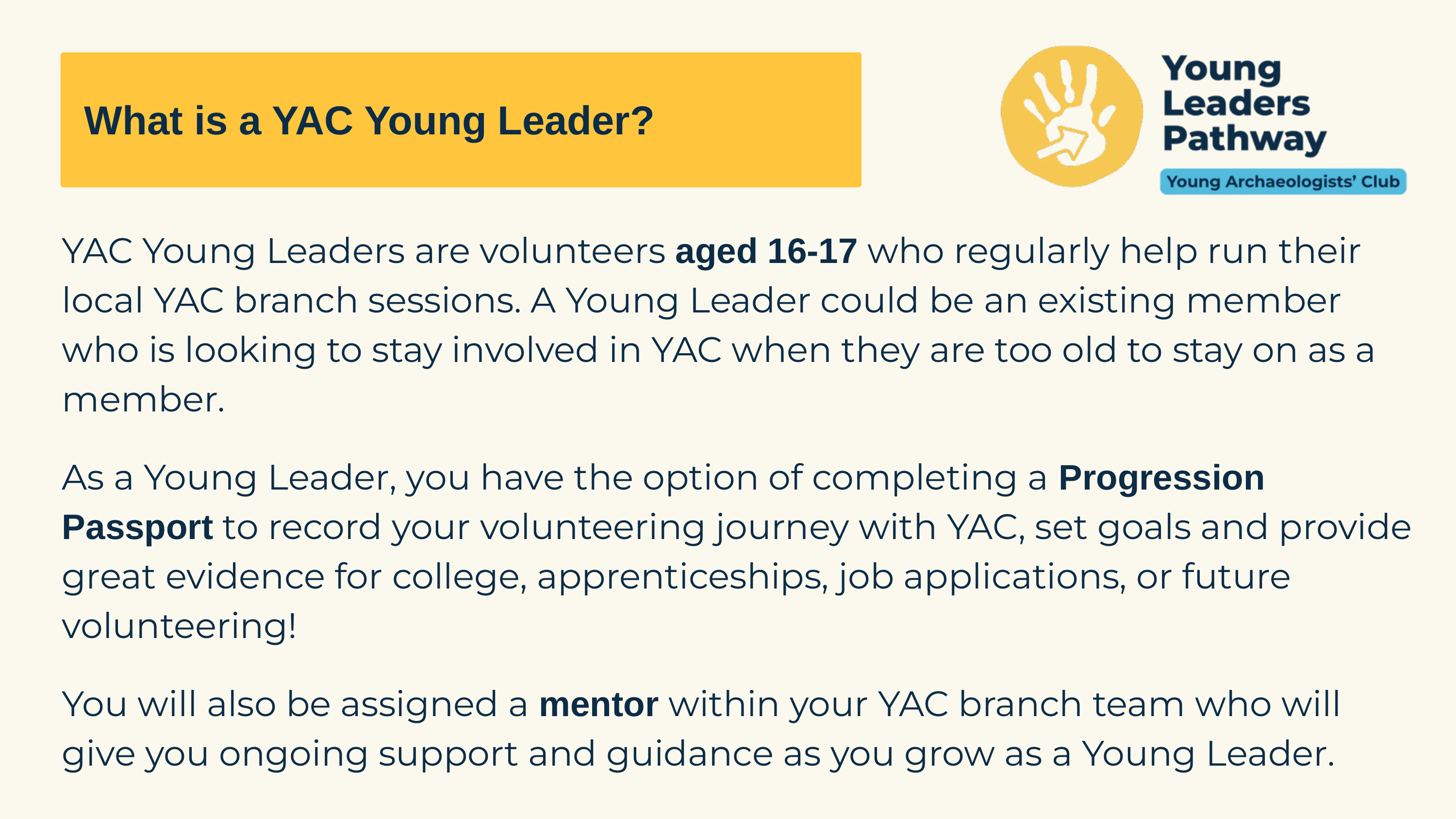

What is a YAC Young Leader?
YAC Young Leaders are volunteers aged 16-17 who regularly help run their local YAC branch sessions. A Young Leader could be an existing member who is looking to stay involved in YAC when they are too old to stay on as a member.

As a Young Leader, you have the option of completing a Progression Passport to record your volunteering journey with YAC, set goals and provide great evidence for college, apprenticeships, job applications, or future volunteering!

You will also be assigned a mentor within your YAC branch team who will give you ongoing support and guidance as you grow as a Young Leader.